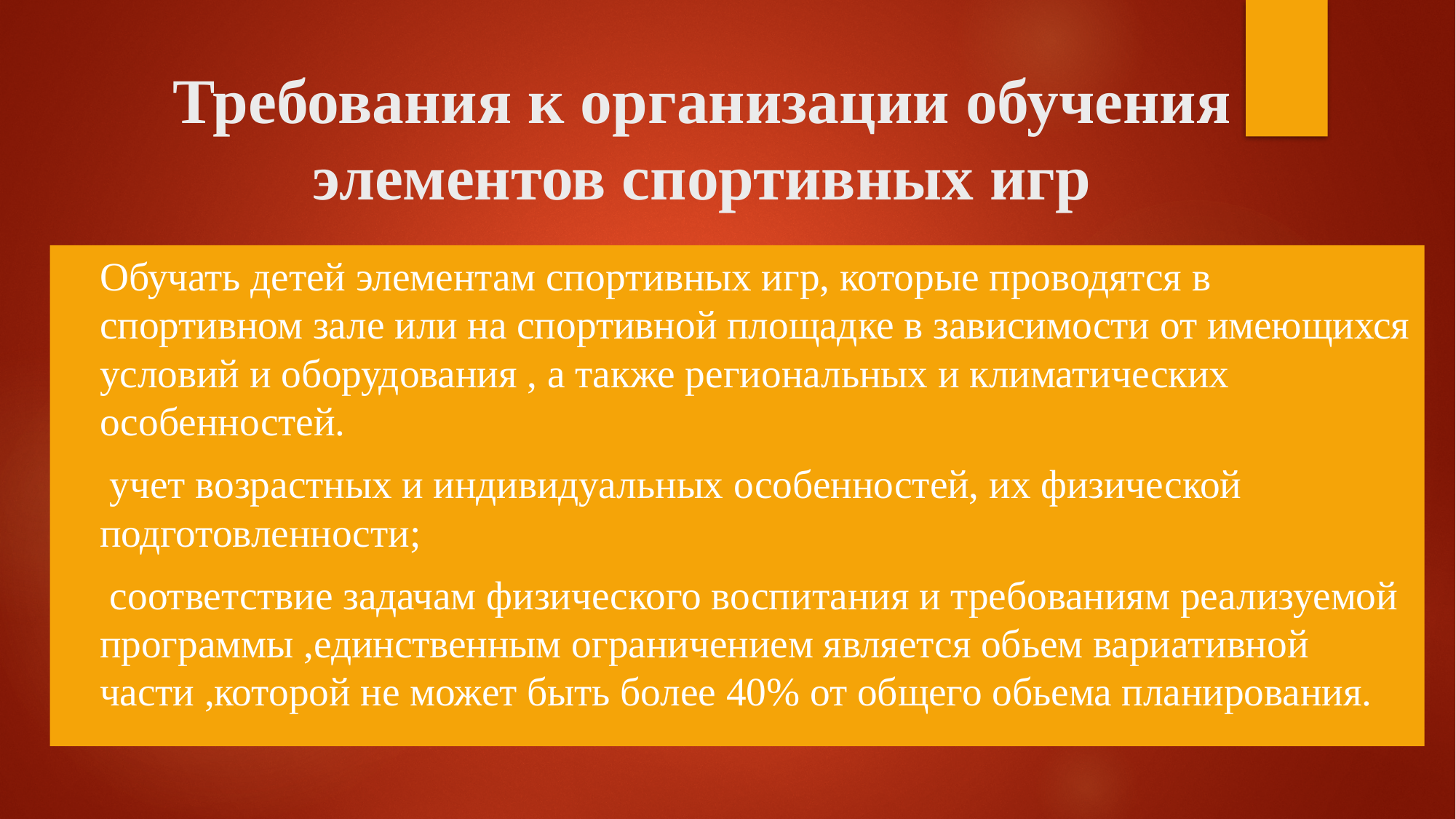

# Требования к организации обучения элементов спортивных игр
Обучать детей элементам спортивных игр, которые проводятся в спортивном зале или на спортивной площадке в зависимости от имеющихся условий и оборудования , а также региональных и климатических особенностей.
 учет возрастных и индивидуальных особенностей, их физической подготовленности;
 соответствие задачам физического воспитания и требованиям реализуемой программы ,единственным ограничением является обьем вариативной части ,которой не может быть более 40% от общего обьема планирования.